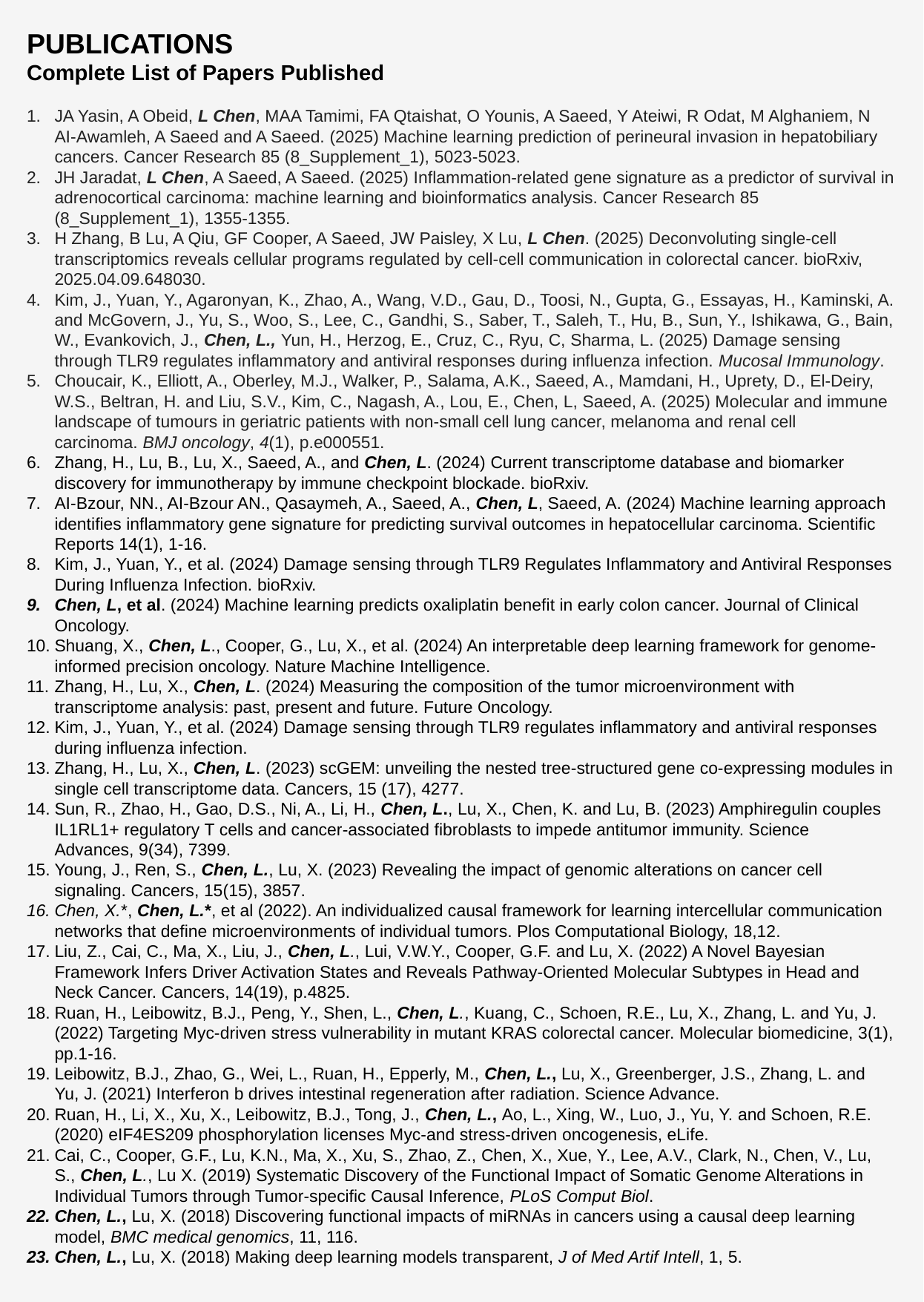

PUBLICATIONS
Complete List of Papers Published

JA Yasin, A Obeid, L Chen, MAA Tamimi, FA Qtaishat, O Younis, A Saeed, Y Ateiwi, R Odat, M Alghaniem, N AI-Awamleh, A Saeed and A Saeed. (2025) Machine learning prediction of perineural invasion in hepatobiliary cancers. Cancer Research 85 (8_Supplement_1), 5023-5023.
JH Jaradat, L Chen, A Saeed, A Saeed. (2025) Inflammation-related gene signature as a predictor of survival in adrenocortical carcinoma: machine learning and bioinformatics analysis. Cancer Research 85 (8_Supplement_1), 1355-1355.
H Zhang, B Lu, A Qiu, GF Cooper, A Saeed, JW Paisley, X Lu, L Chen. (2025) Deconvoluting single-cell transcriptomics reveals cellular programs regulated by cell-cell communication in colorectal cancer. bioRxiv, 2025.04.09.648030.
Kim, J., Yuan, Y., Agaronyan, K., Zhao, A., Wang, V.D., Gau, D., Toosi, N., Gupta, G., Essayas, H., Kaminski, A. and McGovern, J., Yu, S., Woo, S., Lee, C., Gandhi, S., Saber, T., Saleh, T., Hu, B., Sun, Y., Ishikawa, G., Bain, W., Evankovich, J., Chen, L., Yun, H., Herzog, E., Cruz, C., Ryu, C, Sharma, L. (2025) Damage sensing through TLR9 regulates inflammatory and antiviral responses during influenza infection. Mucosal Immunology.
Choucair, K., Elliott, A., Oberley, M.J., Walker, P., Salama, A.K., Saeed, A., Mamdani, H., Uprety, D., El-Deiry, W.S., Beltran, H. and Liu, S.V., Kim, C., Nagash, A., Lou, E., Chen, L, Saeed, A. (2025) Molecular and immune landscape of tumours in geriatric patients with non-small cell lung cancer, melanoma and renal cell carcinoma. BMJ oncology, 4(1), p.e000551.
Zhang, H., Lu, B., Lu, X., Saeed, A., and Chen, L. (2024) Current transcriptome database and biomarker discovery for immunotherapy by immune checkpoint blockade. bioRxiv.
AI-Bzour, NN., AI-Bzour AN., Qasaymeh, A., Saeed, A., Chen, L, Saeed, A. (2024) Machine learning approach identifies inflammatory gene signature for predicting survival outcomes in hepatocellular carcinoma. Scientific Reports 14(1), 1-16.
Kim, J., Yuan, Y., et al. (2024) Damage sensing through TLR9 Regulates Inflammatory and Antiviral Responses During Influenza Infection. bioRxiv.
Chen, L, et al. (2024) Machine learning predicts oxaliplatin benefit in early colon cancer. Journal of Clinical Oncology.
Shuang, X., Chen, L., Cooper, G., Lu, X., et al. (2024) An interpretable deep learning framework for genome-informed precision oncology. Nature Machine Intelligence.
Zhang, H., Lu, X., Chen, L. (2024) Measuring the composition of the tumor microenvironment with transcriptome analysis: past, present and future. Future Oncology.
Kim, J., Yuan, Y., et al. (2024) Damage sensing through TLR9 regulates inflammatory and antiviral responses during influenza infection.
Zhang, H., Lu, X., Chen, L. (2023) scGEM: unveiling the nested tree-structured gene co-expressing modules in single cell transcriptome data. Cancers, 15 (17), 4277.
Sun, R., Zhao, H., Gao, D.S., Ni, A., Li, H., Chen, L., Lu, X., Chen, K. and Lu, B. (2023) Amphiregulin couples IL1RL1+ regulatory T cells and cancer-associated fibroblasts to impede antitumor immunity. Science Advances, 9(34), 7399.
Young, J., Ren, S., Chen, L., Lu, X. (2023) Revealing the impact of genomic alterations on cancer cell signaling. Cancers, 15(15), 3857.
Chen, X.*, Chen, L.*, et al (2022). An individualized causal framework for learning intercellular communication networks that define microenvironments of individual tumors. Plos Computational Biology, 18,12.
Liu, Z., Cai, C., Ma, X., Liu, J., Chen, L., Lui, V.W.Y., Cooper, G.F. and Lu, X. (2022) A Novel Bayesian Framework Infers Driver Activation States and Reveals Pathway-Oriented Molecular Subtypes in Head and Neck Cancer. Cancers, 14(19), p.4825.
Ruan, H., Leibowitz, B.J., Peng, Y., Shen, L., Chen, L., Kuang, C., Schoen, R.E., Lu, X., Zhang, L. and Yu, J. (2022) Targeting Myc-driven stress vulnerability in mutant KRAS colorectal cancer. Molecular biomedicine, 3(1), pp.1-16.
Leibowitz, B.J., Zhao, G., Wei, L., Ruan, H., Epperly, M., Chen, L., Lu, X., Greenberger, J.S., Zhang, L. and Yu, J. (2021) Interferon b drives intestinal regeneration after radiation. Science Advance.
Ruan, H., Li, X., Xu, X., Leibowitz, B.J., Tong, J., Chen, L., Ao, L., Xing, W., Luo, J., Yu, Y. and Schoen, R.E. (2020) eIF4ES209 phosphorylation licenses Myc-and stress-driven oncogenesis, eLife.
Cai, C., Cooper, G.F., Lu, K.N., Ma, X., Xu, S., Zhao, Z., Chen, X., Xue, Y., Lee, A.V., Clark, N., Chen, V., Lu, S., Chen, L., Lu X. (2019) Systematic Discovery of the Functional Impact of Somatic Genome Alterations in Individual Tumors through Tumor-specific Causal Inference, PLoS Comput Biol.
Chen, L., Lu, X. (2018) Discovering functional impacts of miRNAs in cancers using a causal deep learning model, BMC medical genomics, 11, 116.
Chen, L., Lu, X. (2018) Making deep learning models transparent, J of Med Artif Intell, 1, 5.